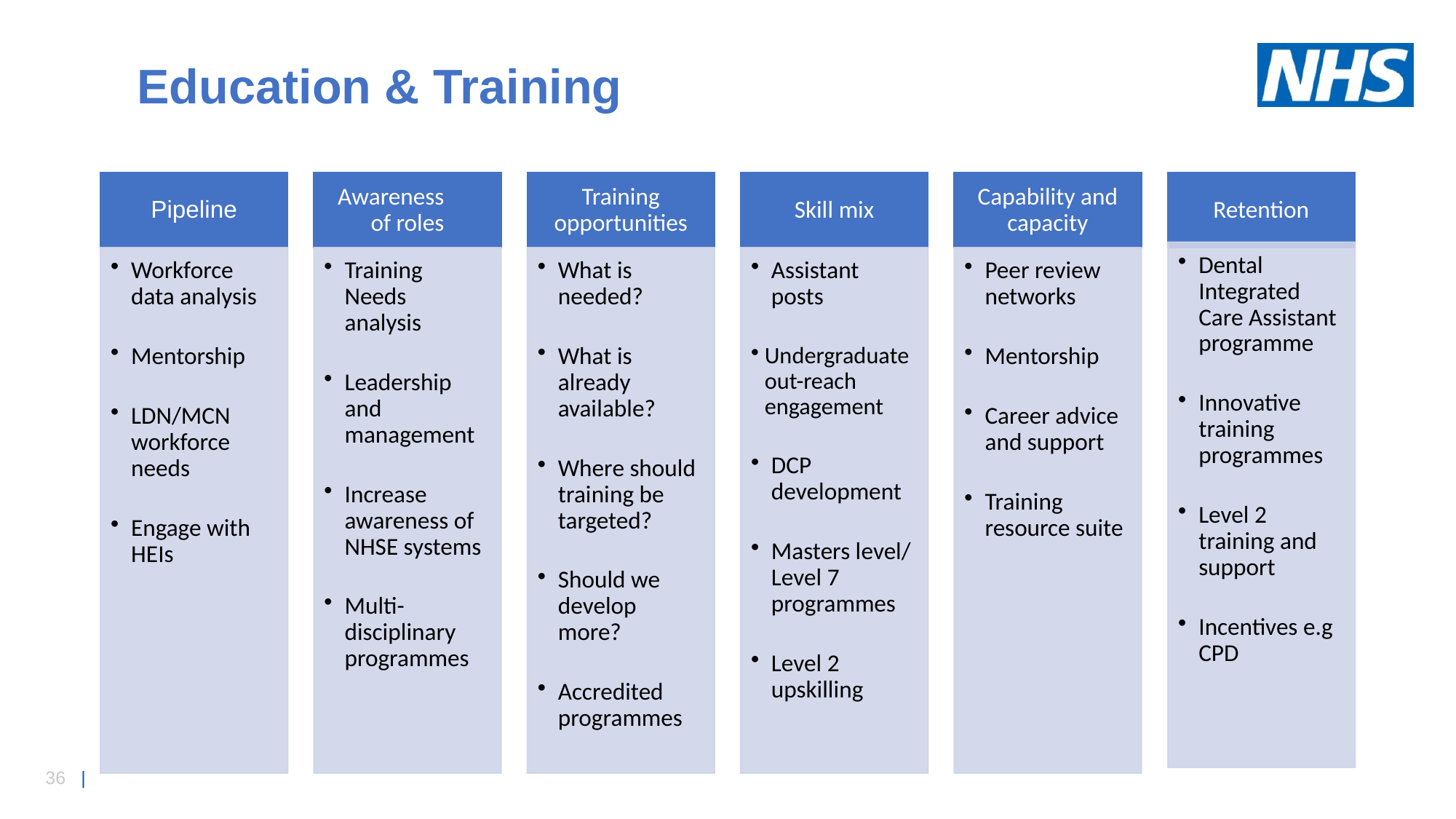

# Education & Training
Pipeline
Workforce data analysis

Mentorship

LDN/MCN workforce needs

Engage with HEIs
Awareness       of roles
Training Needs analysis

Leadership and management

Increase awareness of NHSE systems

Multi-disciplinary programmes
Training opportunities
What is needed?

What is already available?

Where should training be targeted?

Should we develop more?

Accredited programmes
Skill mix
Assistant posts

Undergraduate out-reach engagement

DCP development

Masters level/ Level 7 programmes

Level 2 upskilling
Capability and capacity
Peer review networks

Mentorship

Career advice and support

Training resource suite

Retention
Dental Integrated Care Assistant programme

Innovative training programmes

Level 2 training and support

Incentives e.g CPD